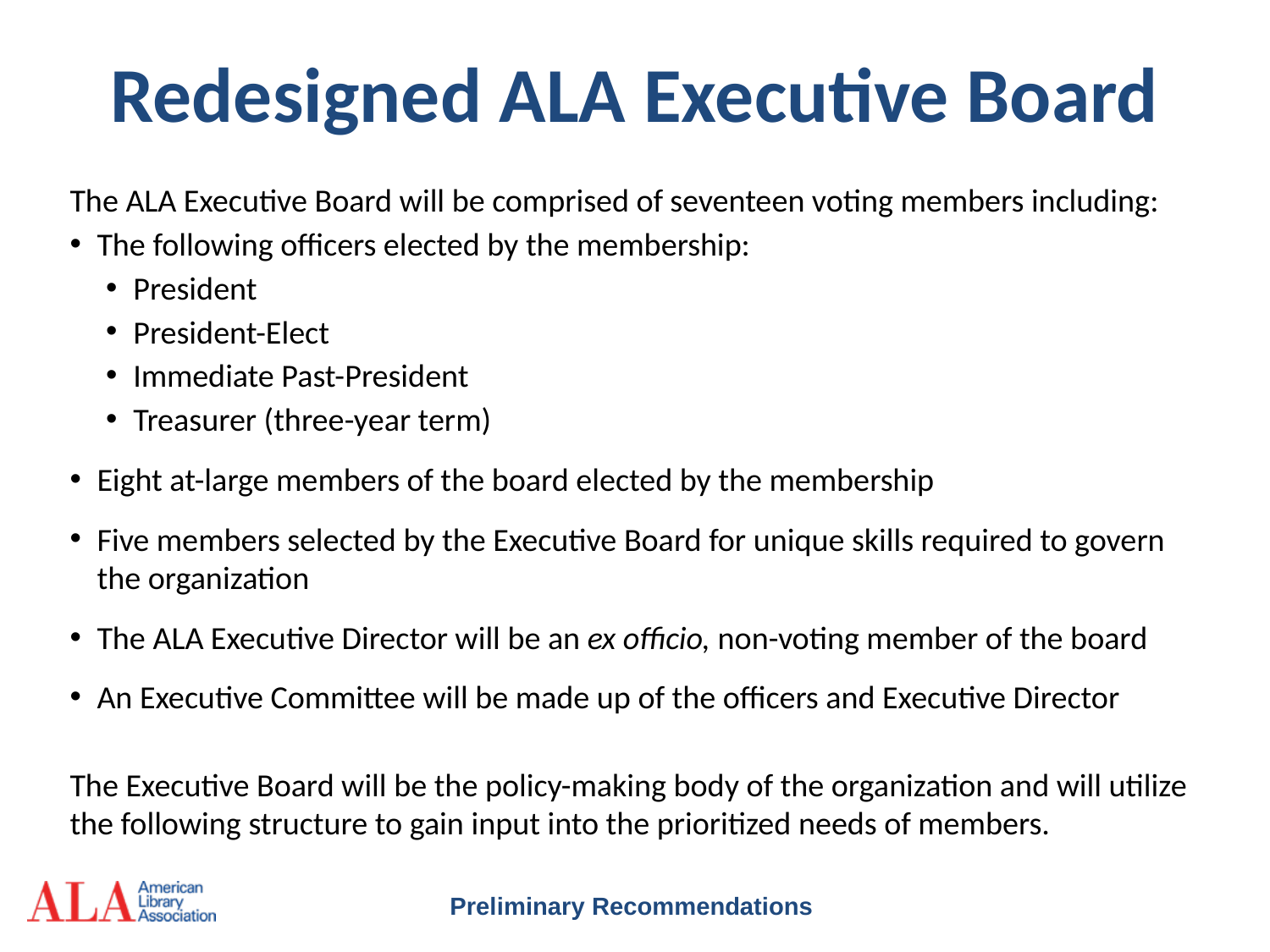

# Redesigned ALA Executive Board
The ALA Executive Board will be comprised of seventeen voting members including:
The following officers elected by the membership:
President
President-Elect
Immediate Past-President
Treasurer (three-year term)

Eight at-large members of the board elected by the membership

Five members selected by the Executive Board for unique skills required to govern the organization

The ALA Executive Director will be an ex officio, non-voting member of the board

An Executive Committee will be made up of the officers and Executive Director

The Executive Board will be the policy-making body of the organization and will utilize the following structure to gain input into the prioritized needs of members.